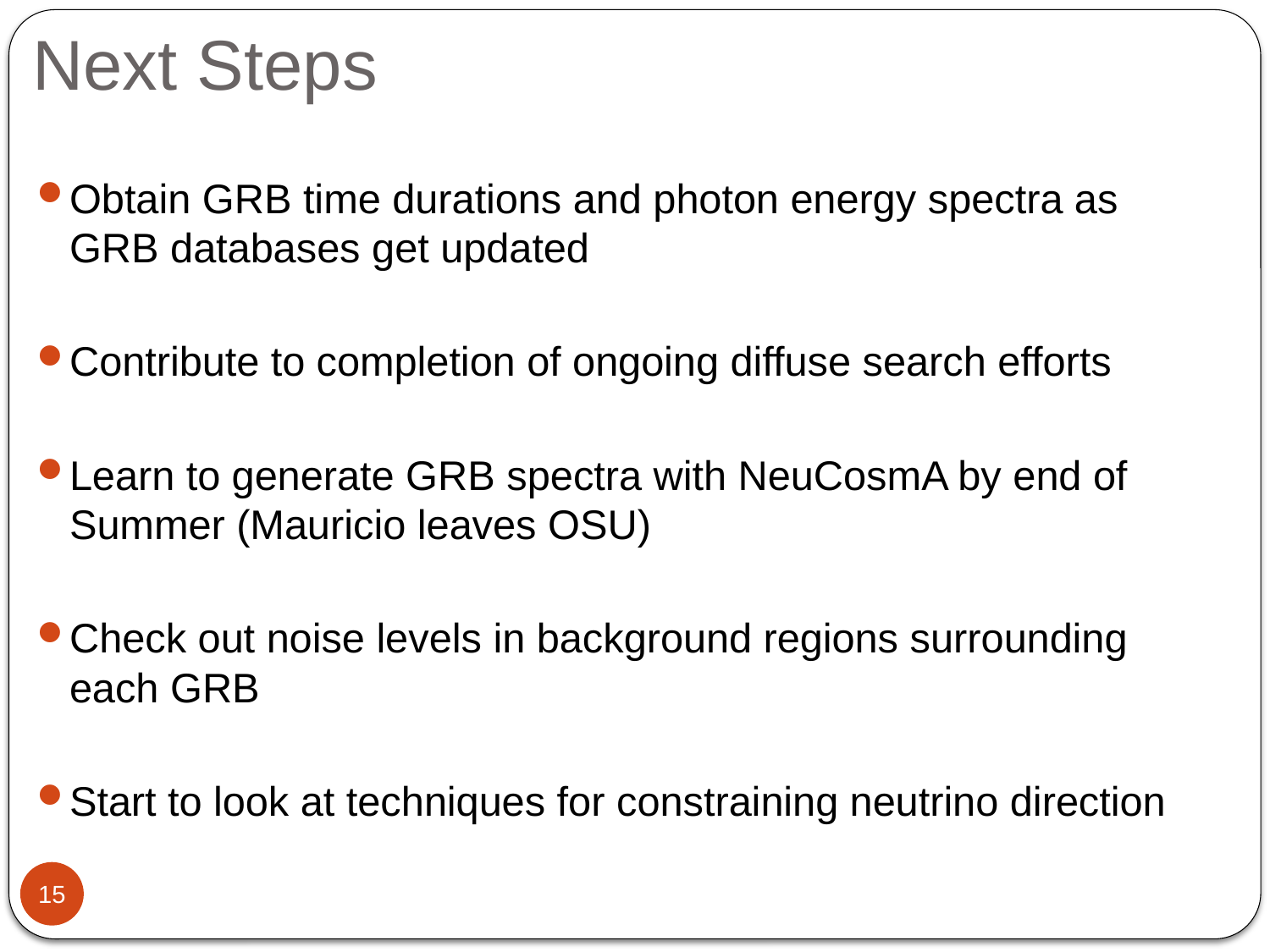

# Next Steps
Obtain GRB time durations and photon energy spectra as GRB databases get updated

Contribute to completion of ongoing diffuse search efforts

Learn to generate GRB spectra with NeuCosmA by end of Summer (Mauricio leaves OSU)

Check out noise levels in background regions surrounding each GRB

Start to look at techniques for constraining neutrino direction

15